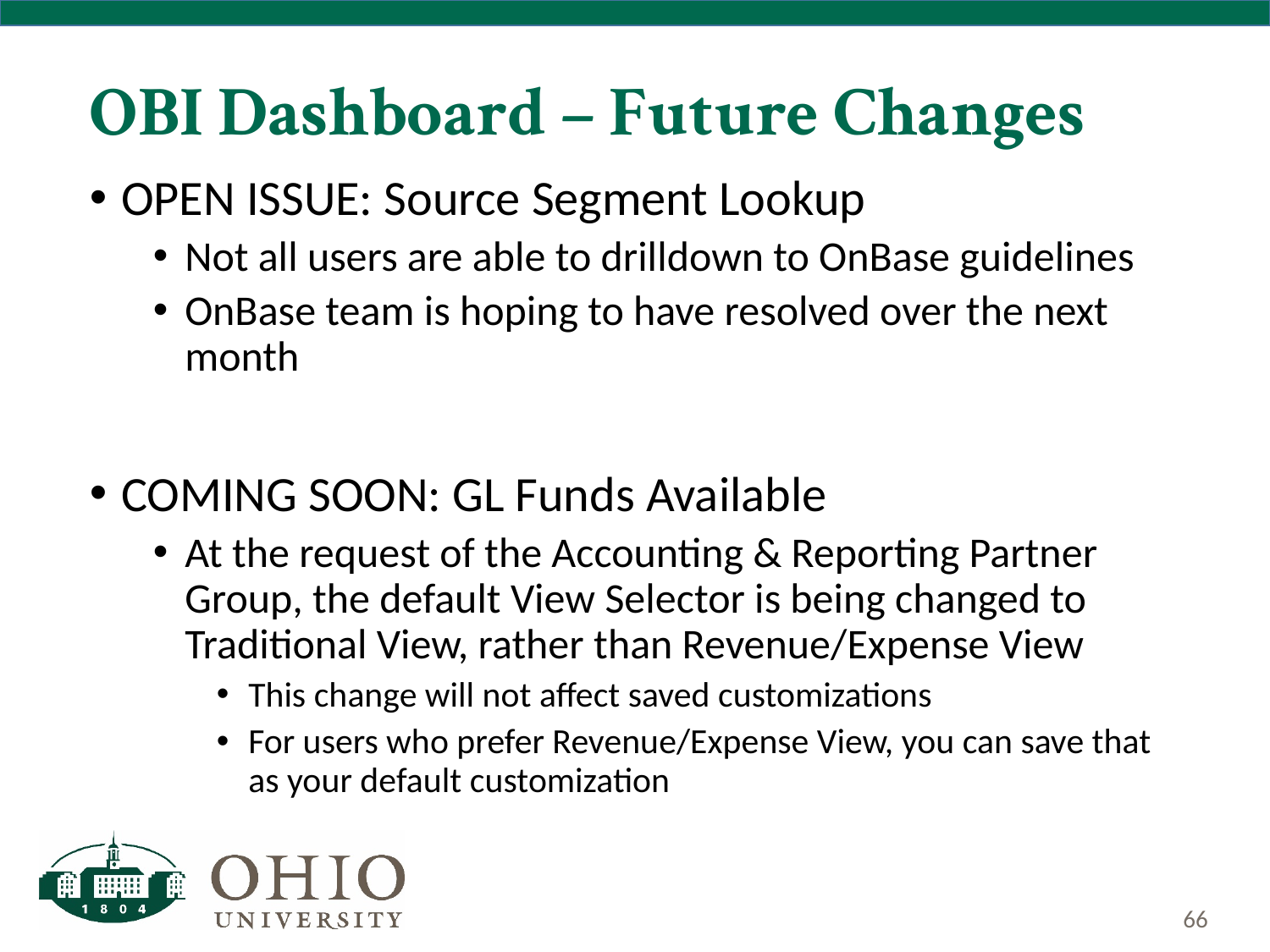

# OBI Dashboard – Future Changes
OPEN ISSUE: Source Segment Lookup
Not all users are able to drilldown to OnBase guidelines
OnBase team is hoping to have resolved over the next month

COMING SOON: GL Funds Available
At the request of the Accounting & Reporting Partner Group, the default View Selector is being changed to Traditional View, rather than Revenue/Expense View
This change will not affect saved customizations
For users who prefer Revenue/Expense View, you can save that as your default customization